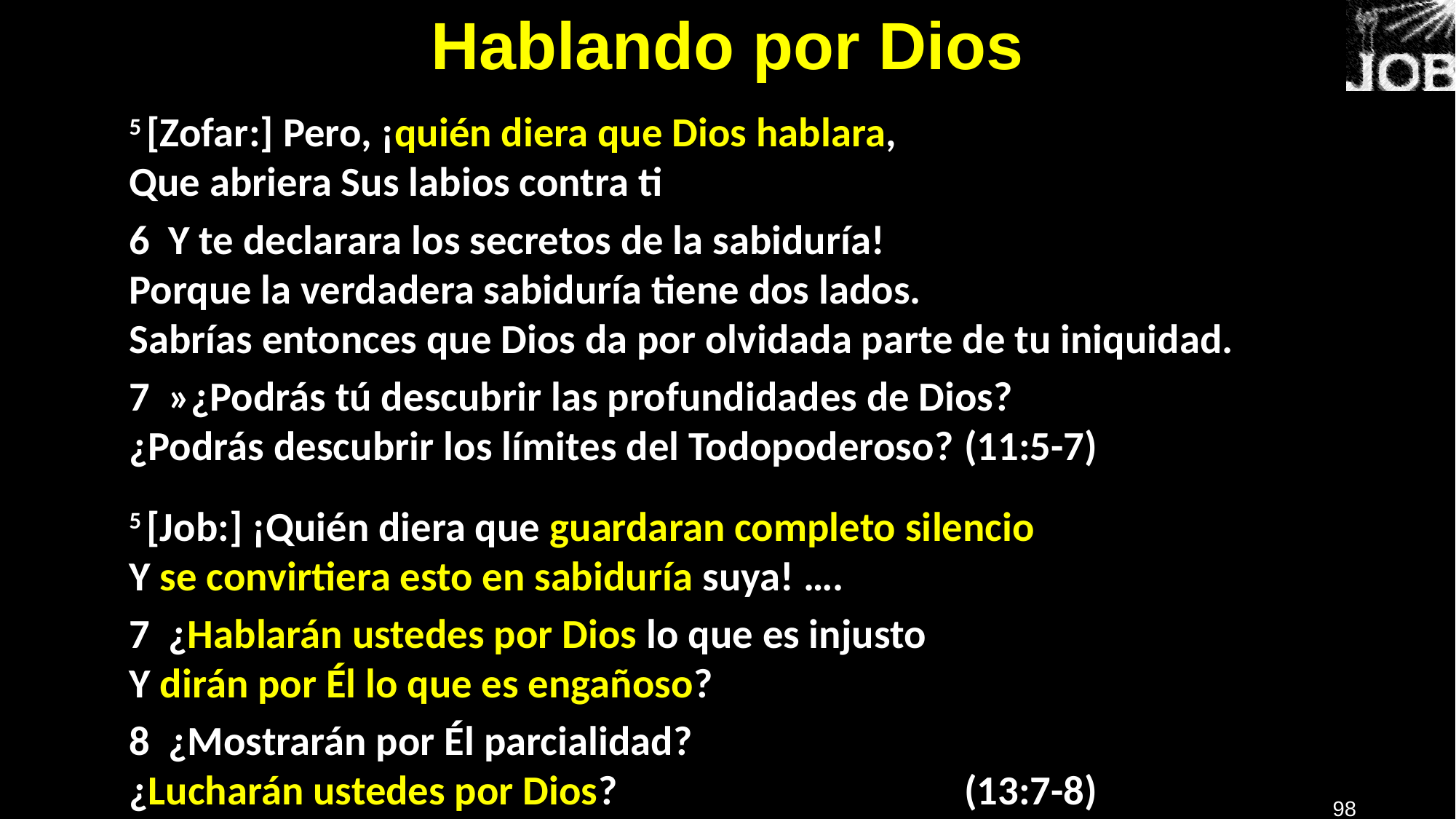

# Hablando por Dios
5 [Zofar:] Pero, ¡quién diera que Dios hablara,
Que abriera Sus labios contra ti
6  Y te declarara los secretos de la sabiduría!
Porque la verdadera sabiduría tiene dos lados.
Sabrías entonces que Dios da por olvidada parte de tu iniquidad.
7  »¿Podrás tú descubrir las profundidades de Dios?
¿Podrás descubrir los límites del Todopoderoso?	(11:5-7)
5 [Job:] ¡Quién diera que guardaran completo silencio
Y se convirtiera esto en sabiduría suya! ….
7  ¿Hablarán ustedes por Dios lo que es injusto
Y dirán por Él lo que es engañoso?
8  ¿Mostrarán por Él parcialidad?
¿Lucharán ustedes por Dios? 				(13:7-8)
98